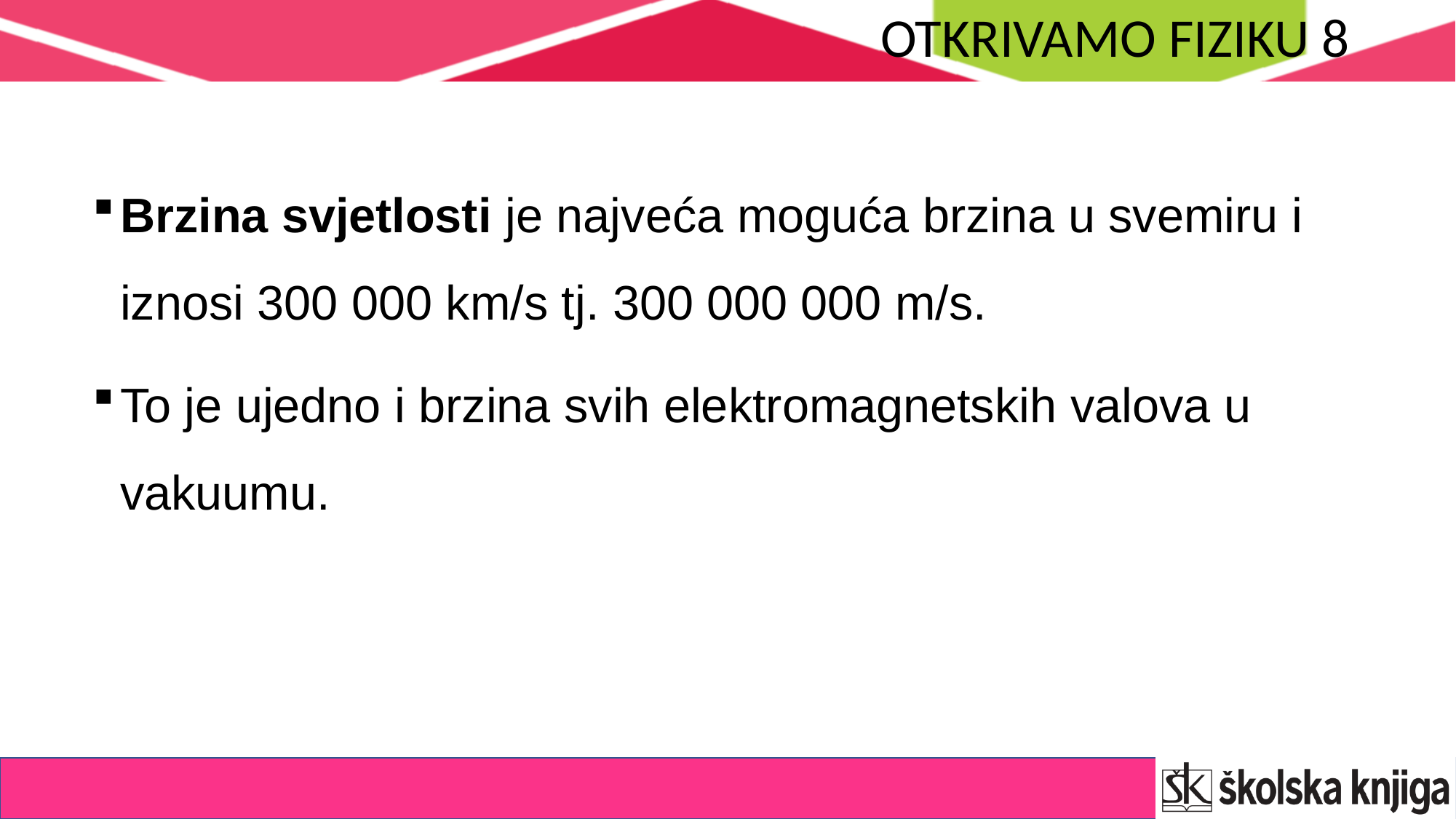

Brzina svjetlosti je najveća moguća brzina u svemiru i iznosi 300 000 km/s tj. 300 000 000 m/s.
To je ujedno i brzina svih elektromagnetskih valova u vakuumu.